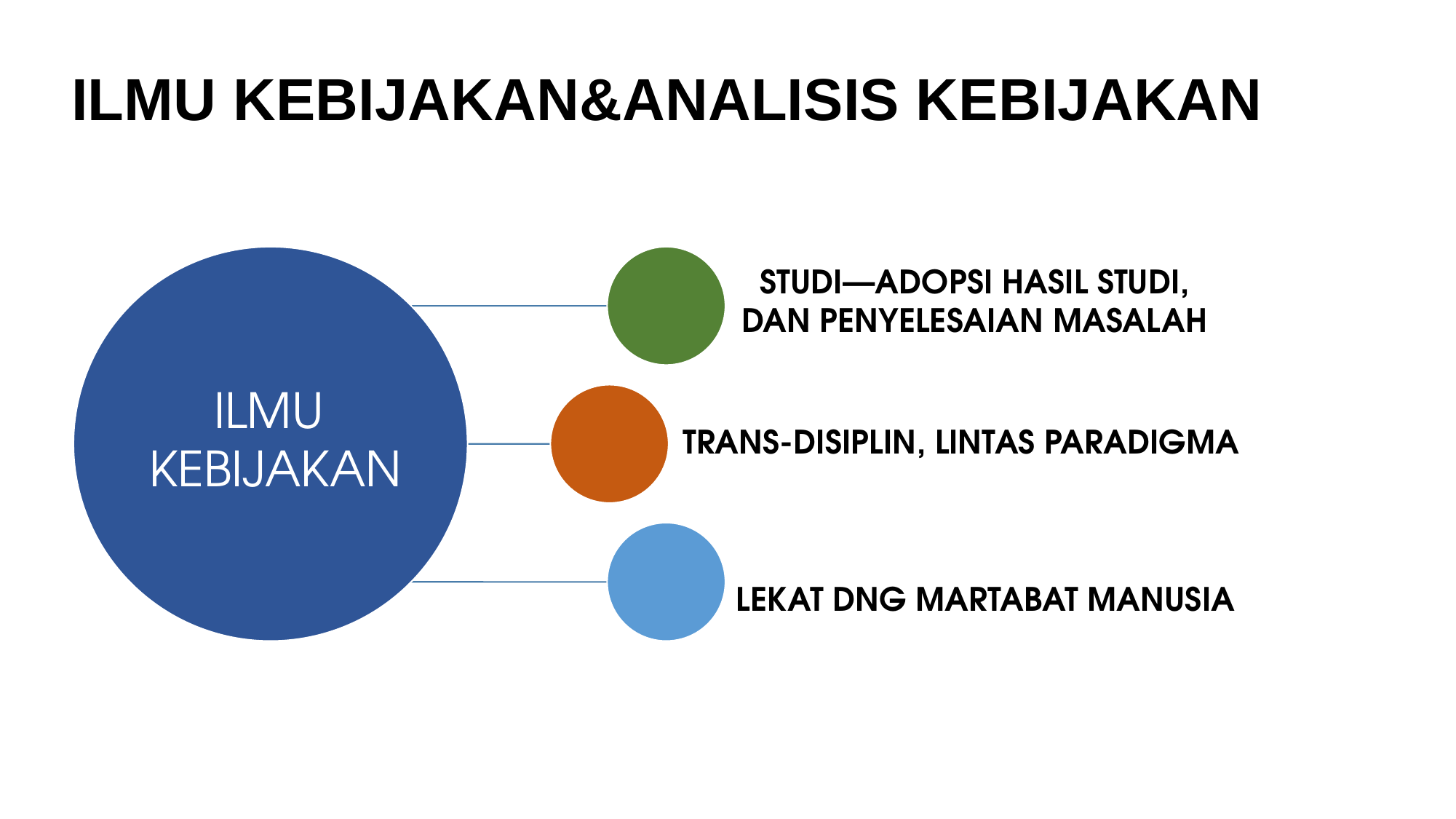

# ILMU KEBIJAKAN&ANALISIS KEBIJAKAN

STUDI—ADOPSI HASIL STUDI,
DAN PENYELESAIAN MASALAH
ILMU
KEBIJAKAN
TRANS-DISIPLIN, LINTAS PARADIGMA
TIDAK BEBAS NILAI,
LEKAT DNG MARTABAT MANUSIA